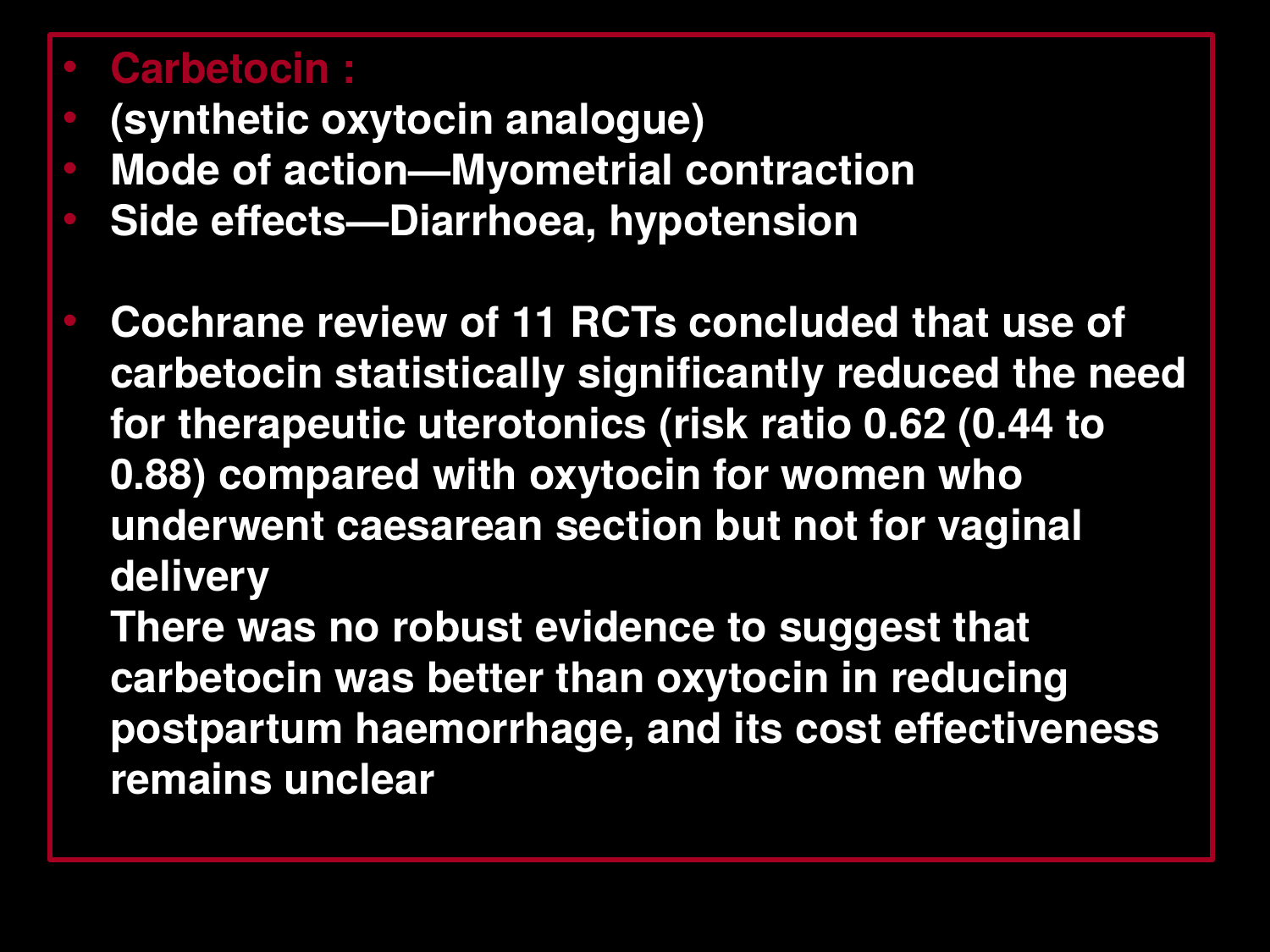

Carbetocin :
(synthetic oxytocin analogue)
Mode of action—Myometrial contraction
Side effects—Diarrhoea, hypotension
Cochrane review of 11 RCTs concluded that use of carbetocin statistically significantly reduced the need for therapeutic uterotonics (risk ratio 0.62 (0.44 to 0.88) compared with oxytocin for women who underwent caesarean section but not for vaginal delivery
There was no robust evidence to suggest that carbetocin was better than oxytocin in reducing postpartum haemorrhage, and its cost effectiveness remains unclear